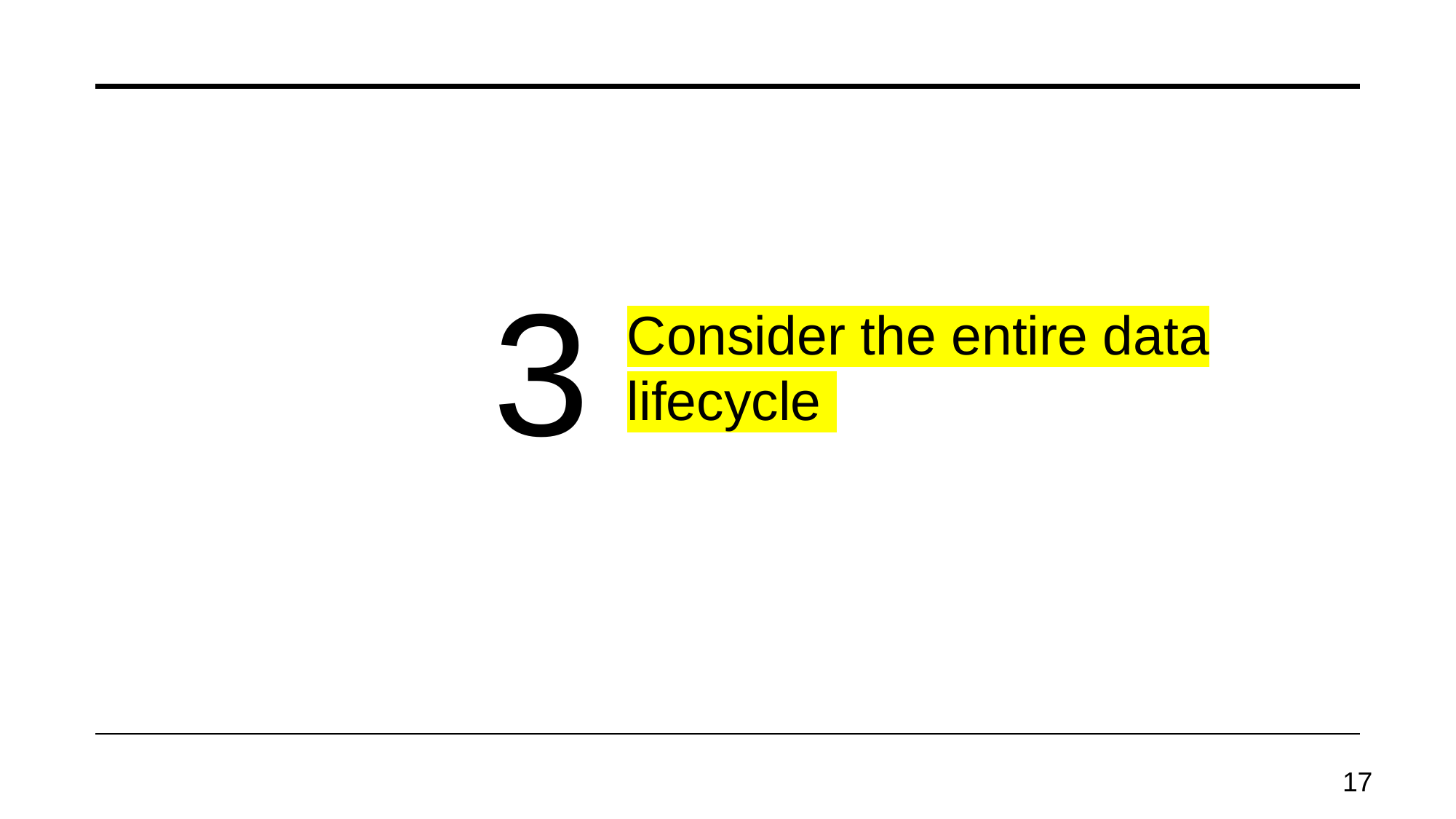

3
Consider the entire data lifecycle
17